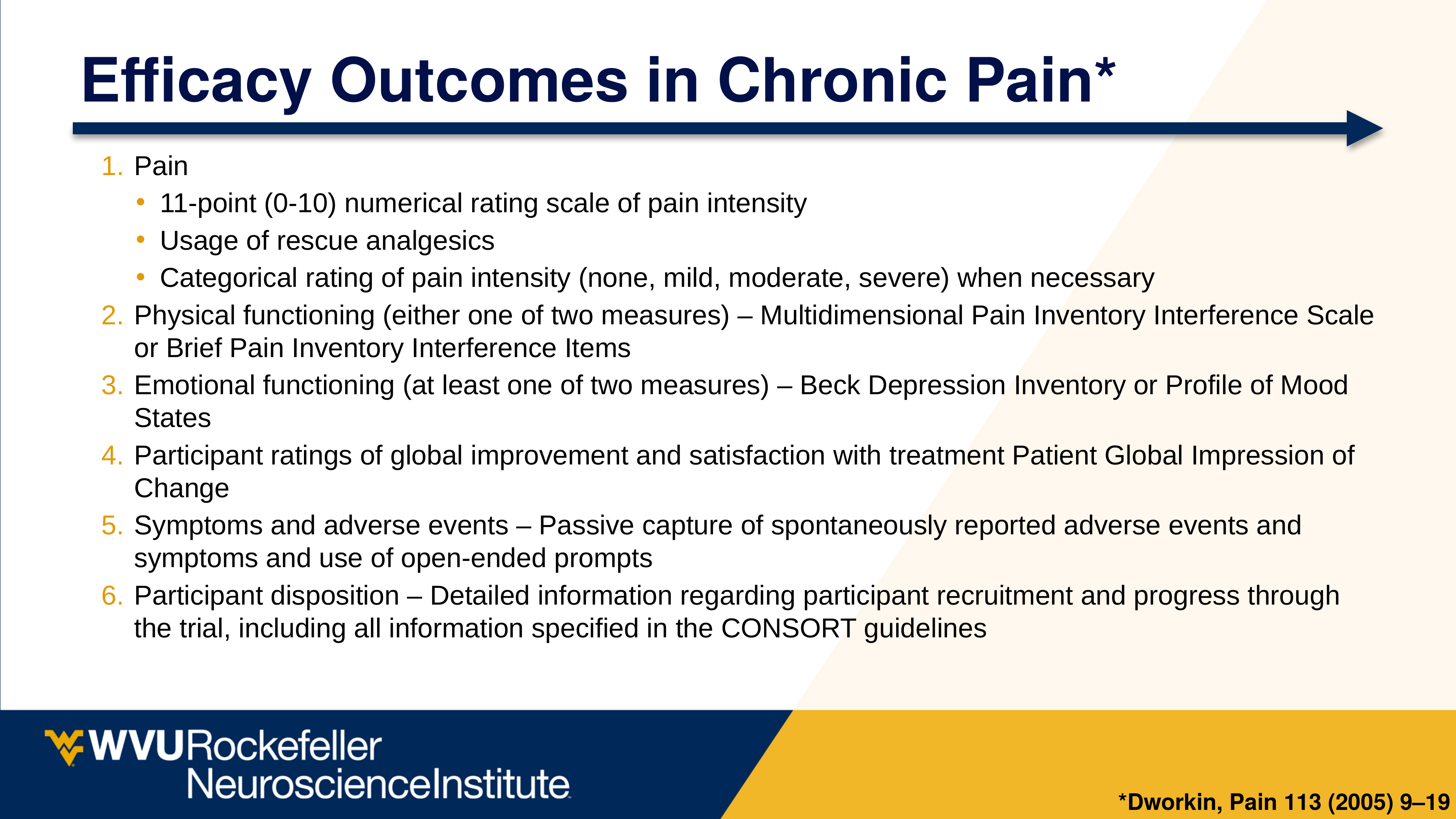

# Efficacy Outcomes in Chronic Pain*
Pain
11-point (0-10) numerical rating scale of pain intensity
Usage of rescue analgesics
Categorical rating of pain intensity (none, mild, moderate, severe) when necessary
Physical functioning (either one of two measures) – Multidimensional Pain Inventory Interference Scale or Brief Pain Inventory Interference Items
Emotional functioning (at least one of two measures) – Beck Depression Inventory or Profile of Mood States
Participant ratings of global improvement and satisfaction with treatment Patient Global Impression of Change
Symptoms and adverse events – Passive capture of spontaneously reported adverse events and symptoms and use of open-ended prompts
Participant disposition – Detailed information regarding participant recruitment and progress through the trial, including all information specified in the CONSORT guidelines
*Dworkin, Pain 113 (2005) 9–19